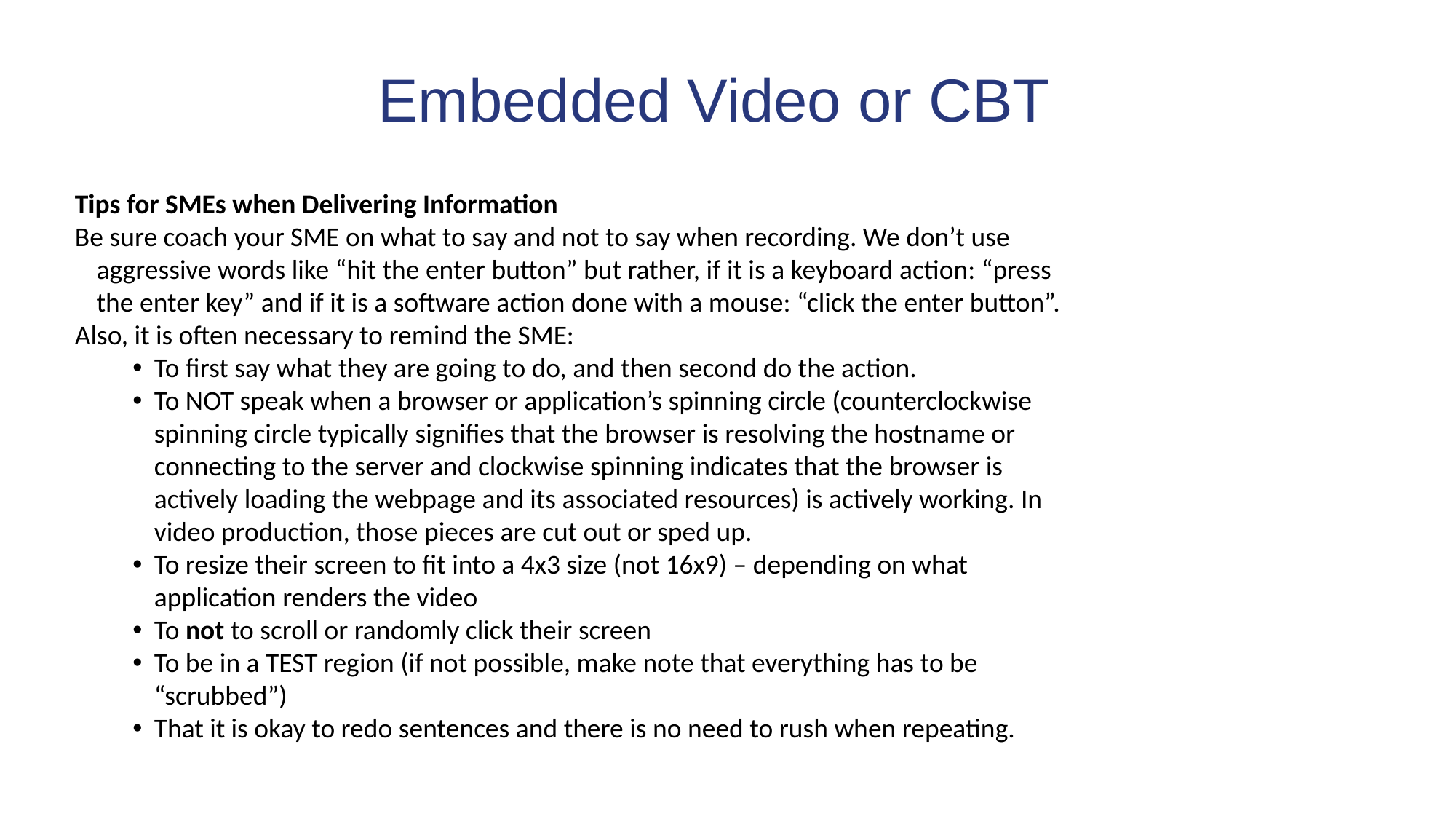

# Embedded Video or CBT
Tips for SMEs when Delivering Information
Be sure coach your SME on what to say and not to say when recording. We don’t use aggressive words like “hit the enter button” but rather, if it is a keyboard action: “press the enter key” and if it is a software action done with a mouse: “click the enter button”.
Also, it is often necessary to remind the SME:
To first say what they are going to do, and then second do the action.
To NOT speak when a browser or application’s spinning circle (counterclockwise spinning circle typically signifies that the browser is resolving the hostname or connecting to the server and clockwise spinning indicates that the browser is actively loading the webpage and its associated resources) is actively working. In video production, those pieces are cut out or sped up.
To resize their screen to fit into a 4x3 size (not 16x9) – depending on what application renders the video
To not to scroll or randomly click their screen
To be in a TEST region (if not possible, make note that everything has to be “scrubbed”)
That it is okay to redo sentences and there is no need to rush when repeating.